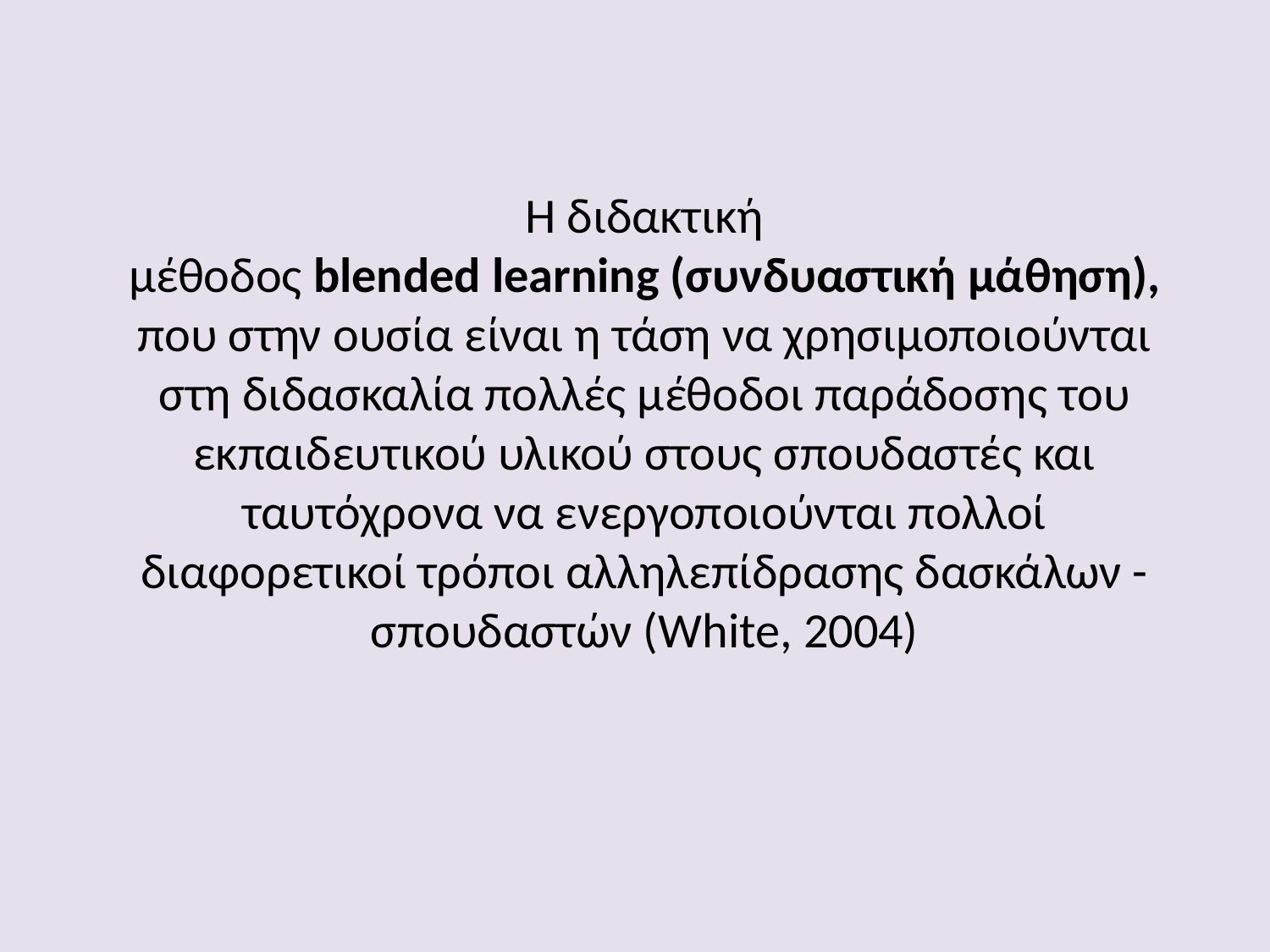

# Η διδακτική μέθοδος blended learning (συνδυαστική μάθηση), που στην ουσία είναι η τάση να χρησιμοποιούνται στη διδασκαλία πολλές μέθοδοι παράδοσης του εκπαιδευτικού υλικού στους σπουδαστές και ταυτόχρονα να ενεργοποιούνται πολλοί διαφορετικοί τρόποι αλληλεπίδρασης δασκάλων - σπουδαστών (White, 2004)